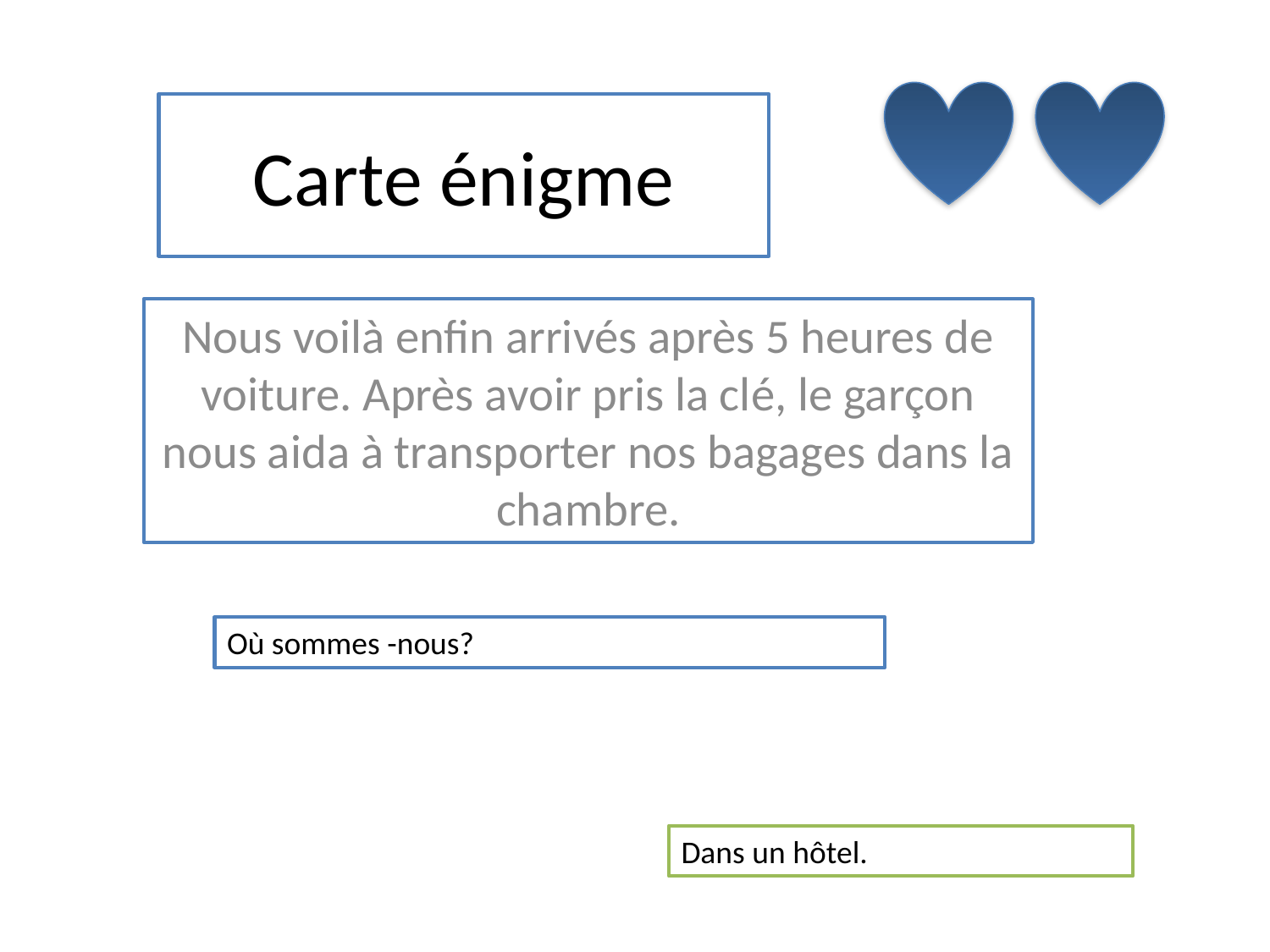

# Carte énigme
Nous voilà enfin arrivés après 5 heures de voiture. Après avoir pris la clé, le garçon nous aida à transporter nos bagages dans la chambre.
Où sommes -nous?
Dans un hôtel.